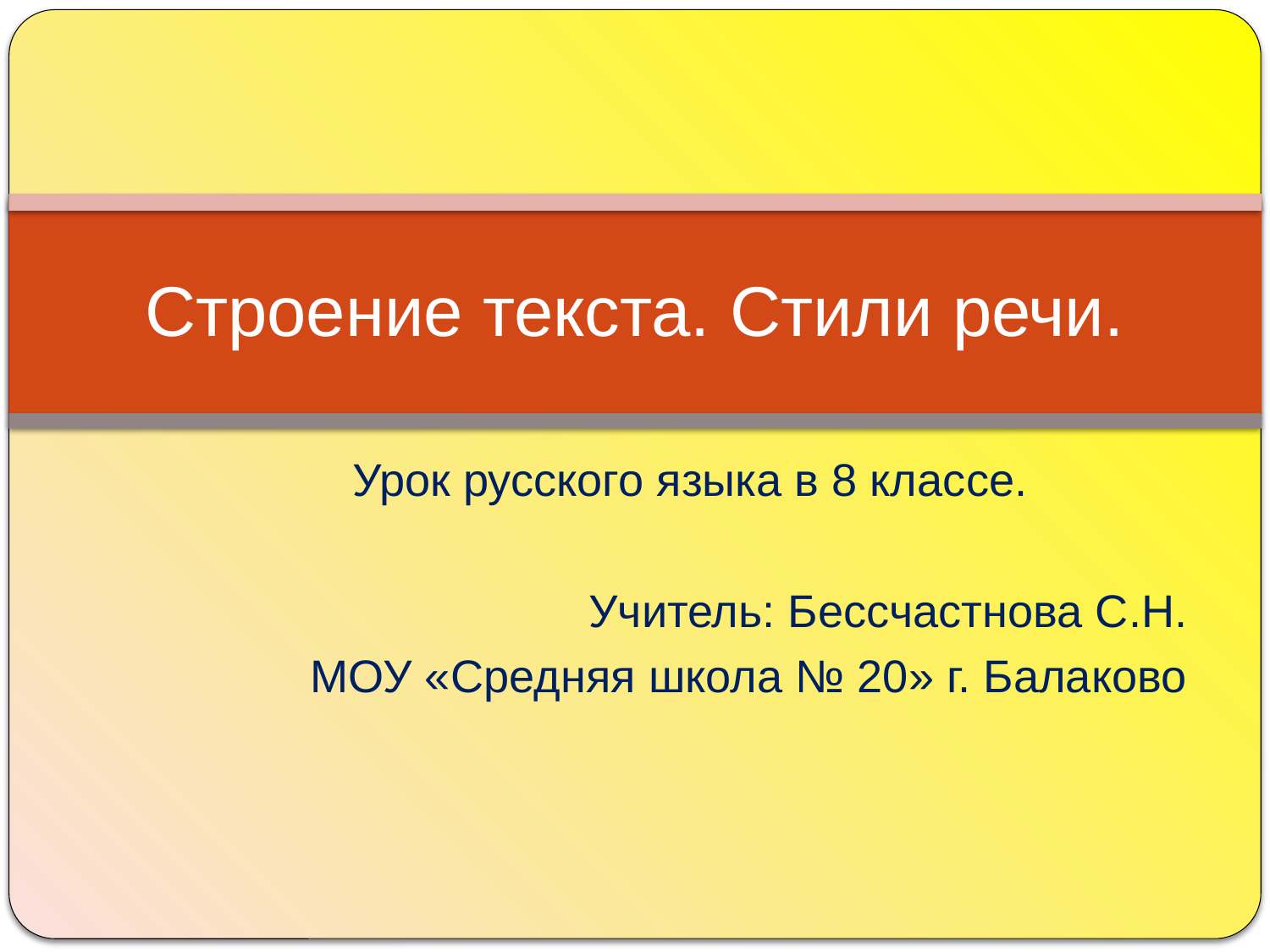

# Строение текста. Стили речи.
Урок русского языка в 8 классе.

Учитель: Бессчастнова С.Н.
МОУ «Средняя школа № 20» г. Балаково